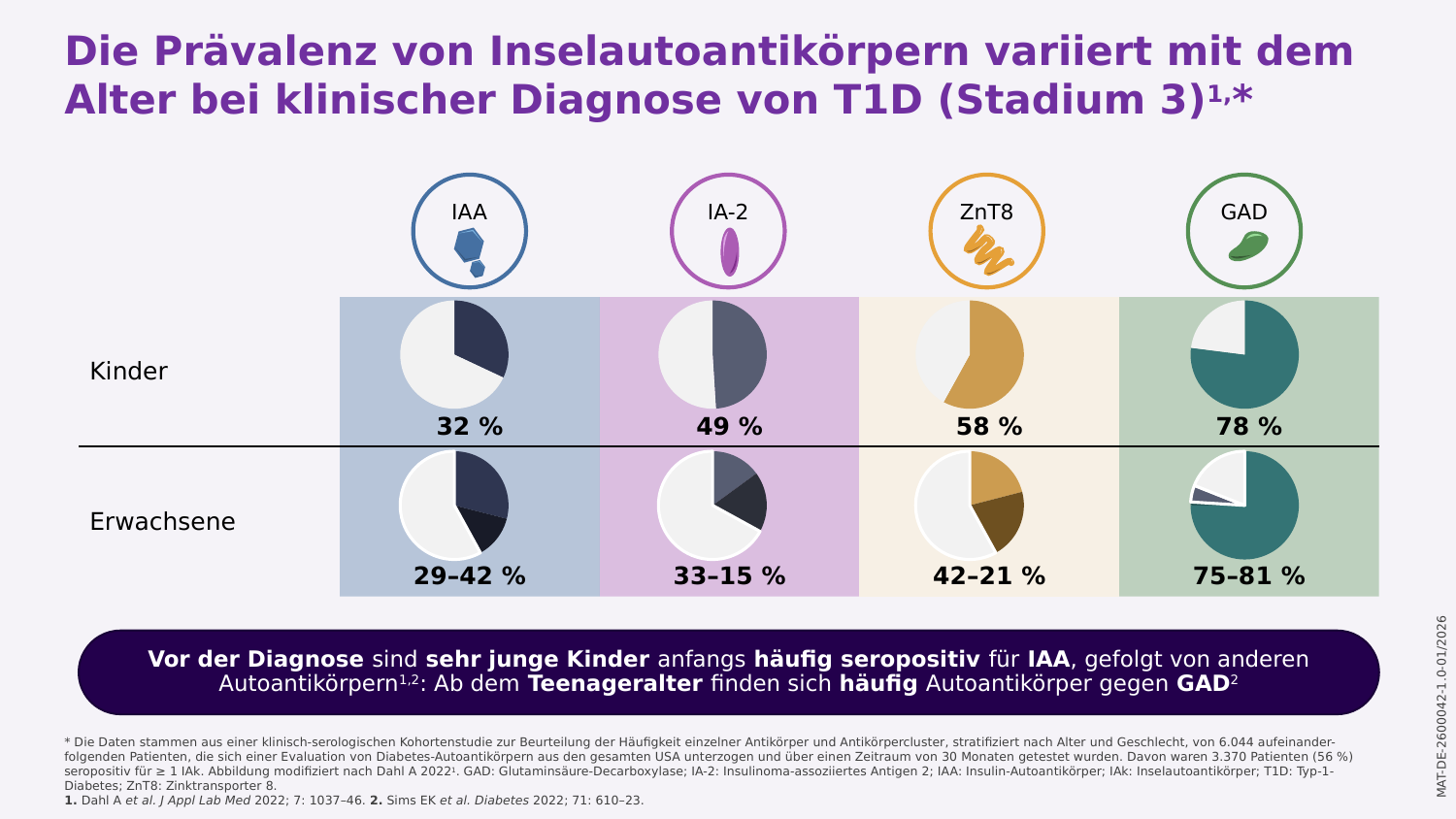

Die Prävalenz von Inselautoantikörpern variiert mit dem Alter bei klinischer Diagnose von T1D (Stadium 3)1,*
IAA
IA-2
ZnT8

GAD

| Kinder | 32 % | 49 % | 58 % | 78 % |
| --- | --- | --- | --- | --- |
| Erwachsene | 29–42 % | 33–15 % | 42–21 % | 75–81 % |

### Chart

| Category | Sales |
|---|---|
| 1st Qtr | 0.32 |
| 2nd Qtr | 0.68 |
| 3rd Qtr | None |
| 4th Qtr | None |

### Chart

| Category | Sales |
|---|---|
| 1st Qtr | 0.49 |
| 2nd Qtr | 0.51 |
| 3rd Qtr | None |
| 4th Qtr | None |

### Chart

| Category | Sales |
|---|---|
| 1st Qtr | 0.58 |
| 2nd Qtr | 0.42 |
| 3rd Qtr | None |
| 4th Qtr | None |

### Chart

| Category | Sales |
|---|---|
| 1st Qtr | 0.77 |
| 2nd Qtr | 0.23 |
| 3rd Qtr | None |
| 4th Qtr | None |

### Chart

| Category | Sales |
|---|---|
| 1st Qtr | 0.29 |
| 2nd Qtr | 0.13 |
| 3rd Qtr | 0.58 |

### Chart

| Category | Sales |
|---|---|
| 1st Qtr | 0.15 |
| 2nd Qtr | 0.18 |
| 3rd Qtr | 0.67 |
| 4th Qtr | None |

### Chart

| Category | Sales |
|---|---|
| 1st Qtr | 0.21 |
| 2nd Qtr | 0.21 |
| 3rd Qtr | 0.58 |
| 4th Qtr | None |

### Chart

| Category | Sales |
|---|---|
| 1st Qtr | 0.75 |
| 2nd Qtr | 0.01 |
| 3rd Qtr | 0.05 |
| 4th Qtr | 0.19 |
Vor der Diagnose sind sehr junge Kinder anfangs häufig seropositiv für IAA, gefolgt von anderen Autoantikörpern1,2: Ab dem Teenageralter finden sich häufig Autoantikörper gegen GAD2
225
* Die Daten stammen aus einer klinisch-serologischen Kohortenstudie zur Beurteilung der Häufigkeit einzelner Antikörper und Antikörpercluster, stratifiziert nach Alter und Geschlecht, von 6.044 aufeinander-folgenden Patienten, die sich einer Evaluation von Diabetes-Autoantikörpern aus den gesamten USA unterzogen und über einen Zeitraum von 30 Monaten getestet wurden. Davon waren 3.370 Patienten (56 %) seropositiv für ≥ 1 IAk. Abbildung modifiziert nach Dahl A 20221. GAD: Glutaminsäure-Decarboxylase; IA-2: Insulinoma-assoziiertes Antigen 2; IAA: Insulin-Autoantikörper; IAk: Inselautoantikörper; T1D: Typ-1-Diabetes; ZnT8: Zinktransporter 8.
1. Dahl A et al. J Appl Lab Med 2022; 7: 1037–46. 2. Sims EK et al. Diabetes 2022; 71: 610–23.